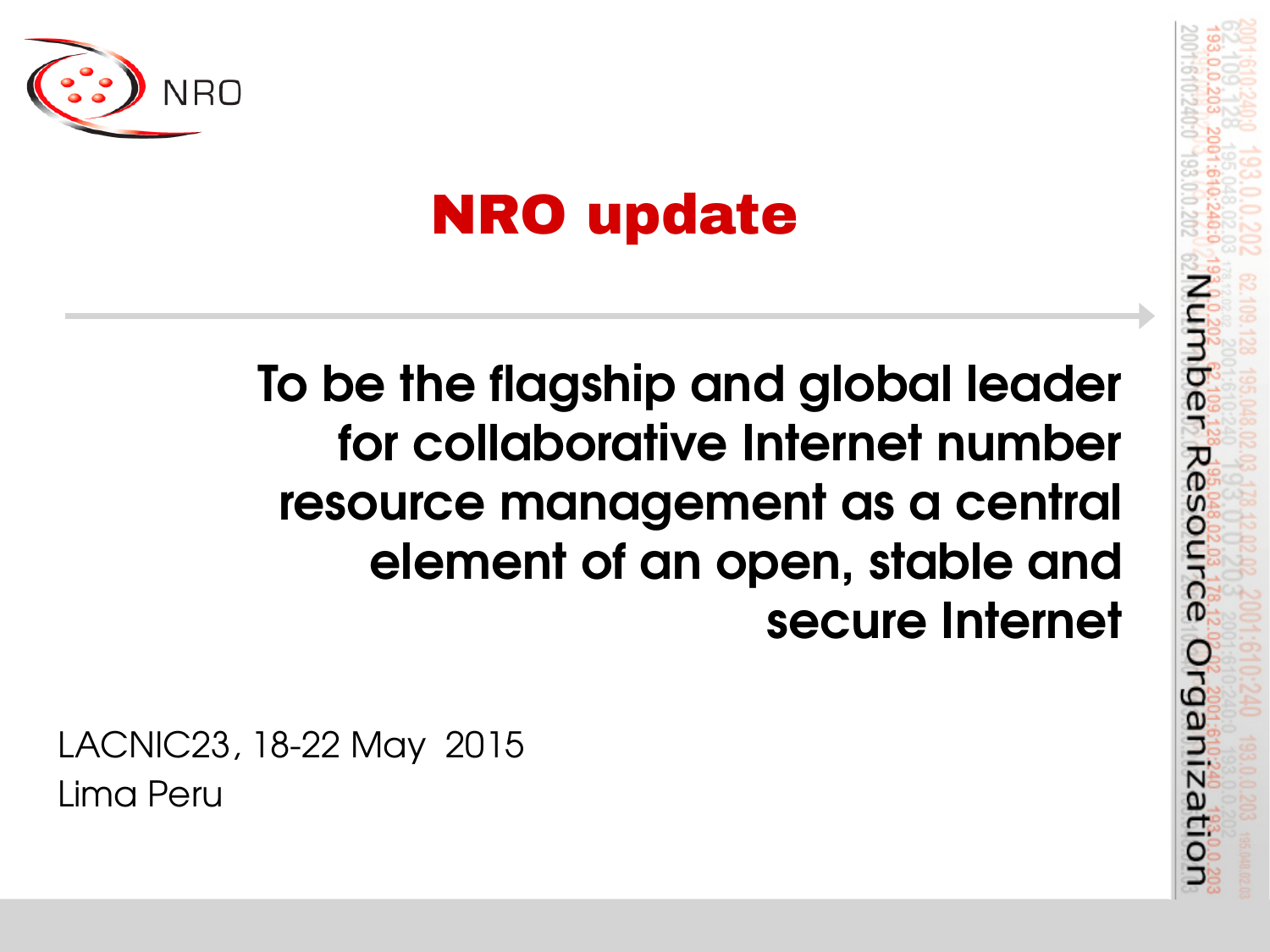

# NRO update
To be the flagship and global leader for collaborative Internet number resource management as a central element of an open, stable and secure Internet
LACNIC23, 18-22 May  2015
Lima Peru